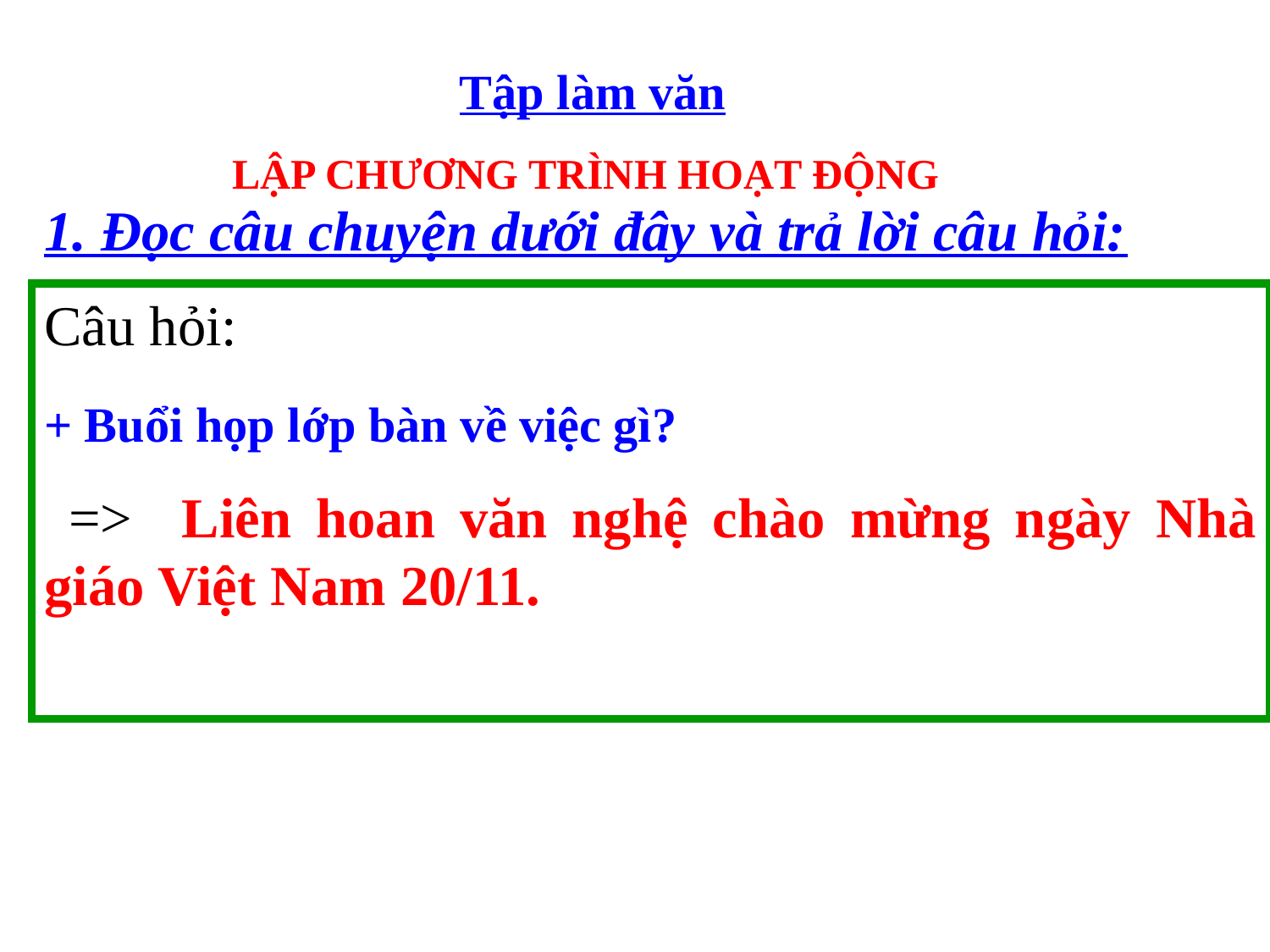

Tập làm văn
LẬP CHƯƠNG TRÌNH HOẠT ĐỘNG
1. Đọc câu chuyện dưới đây và trả lời câu hỏi:
Câu hỏi:
+ Buổi họp lớp bàn về việc gì?
 =>  Liên hoan văn nghệ chào mừng ngày Nhà giáo Việt Nam 20/11.